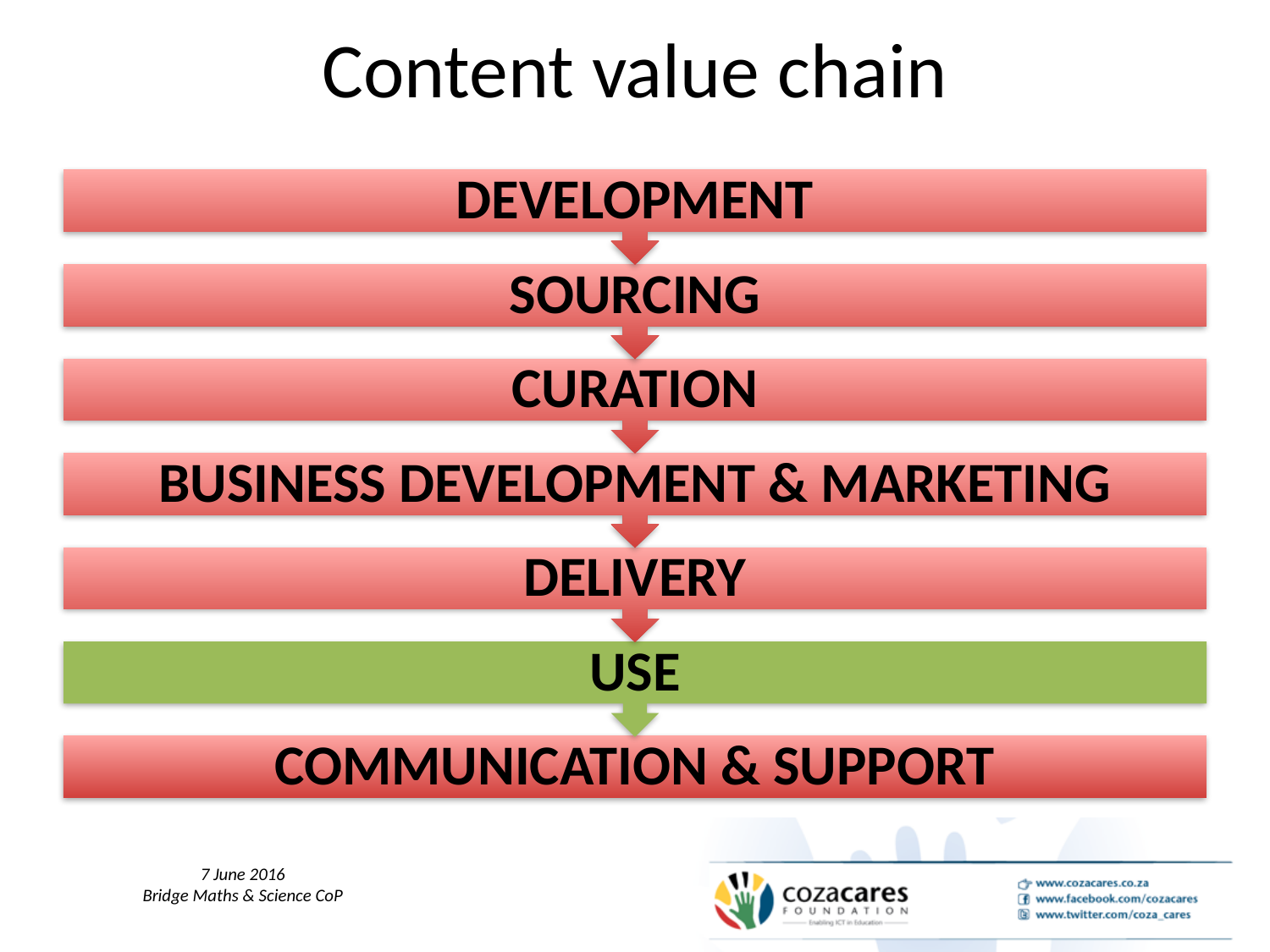

# Content value chain
COMMUNICATION & SUPPORT
USE
DELIVERY
BUSINESS DEVELOPMENT & MARKETING
CURATION
SOURCING
DEVELOPMENT
7 June 2016
Bridge Maths & Science CoP